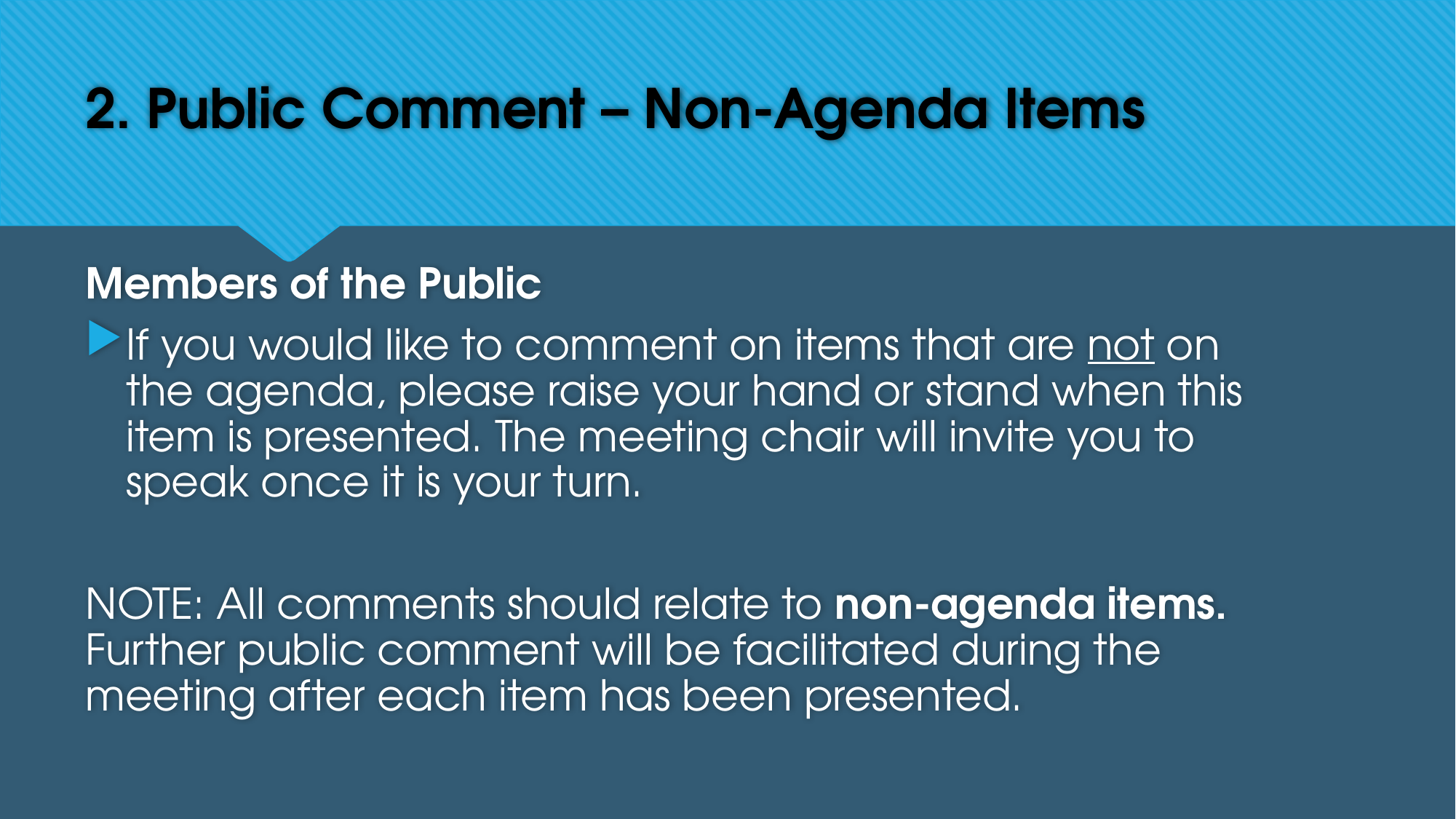

# 2. Public Comment – Non-Agenda Items
Members of the Public
If you would like to comment on items that are not on the agenda, please raise your hand or stand when this item is presented. The meeting chair will invite you to speak once it is your turn.

NOTE: All comments should relate to non-agenda items. Further public comment will be facilitated during the meeting after each item has been presented.